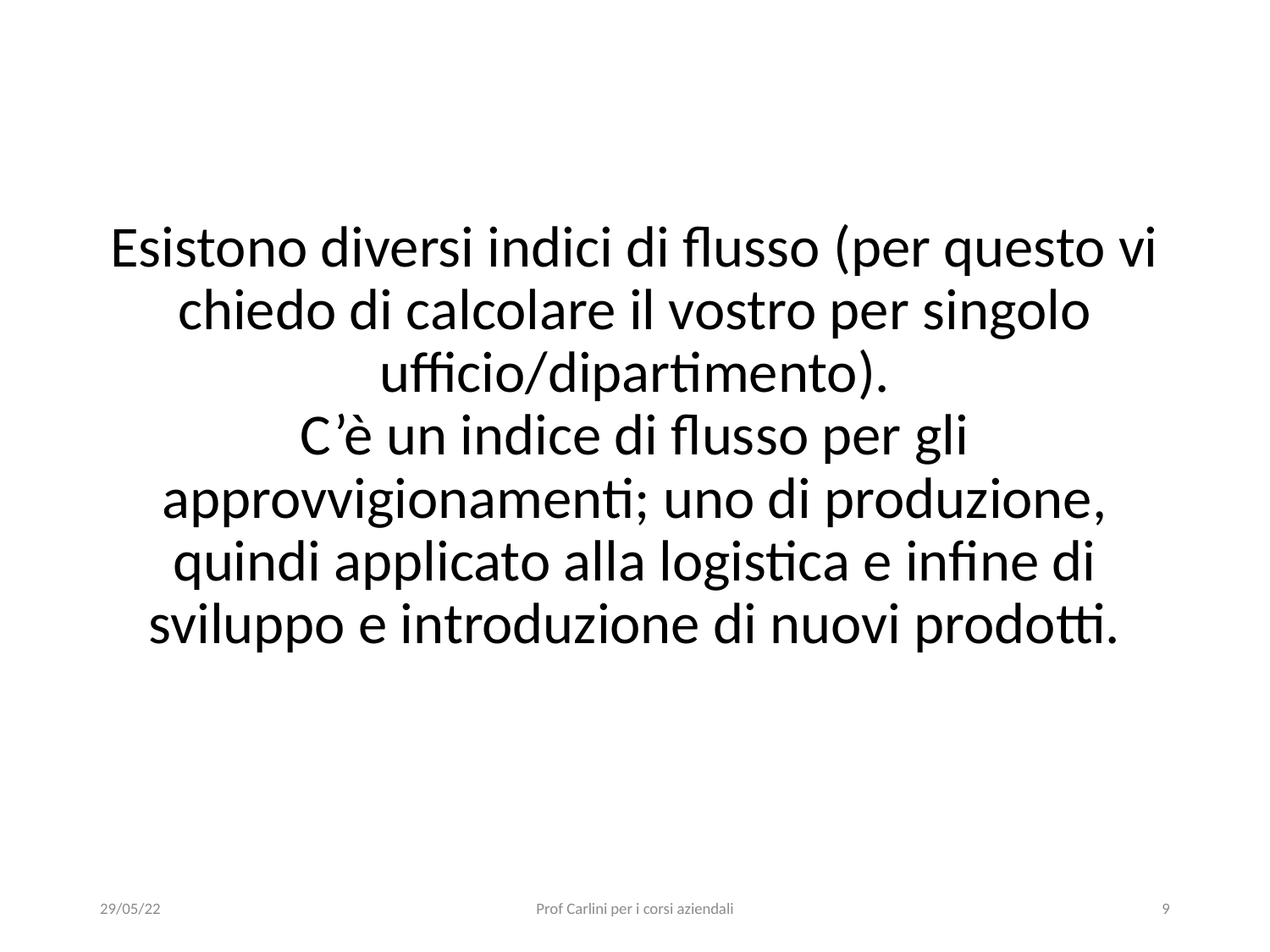

# Esistono diversi indici di flusso (per questo vi chiedo di calcolare il vostro per singolo ufficio/dipartimento). C’è un indice di flusso per gli approvvigionamenti; uno di produzione, quindi applicato alla logistica e infine di sviluppo e introduzione di nuovi prodotti.
29/05/22
Prof Carlini per i corsi aziendali
9